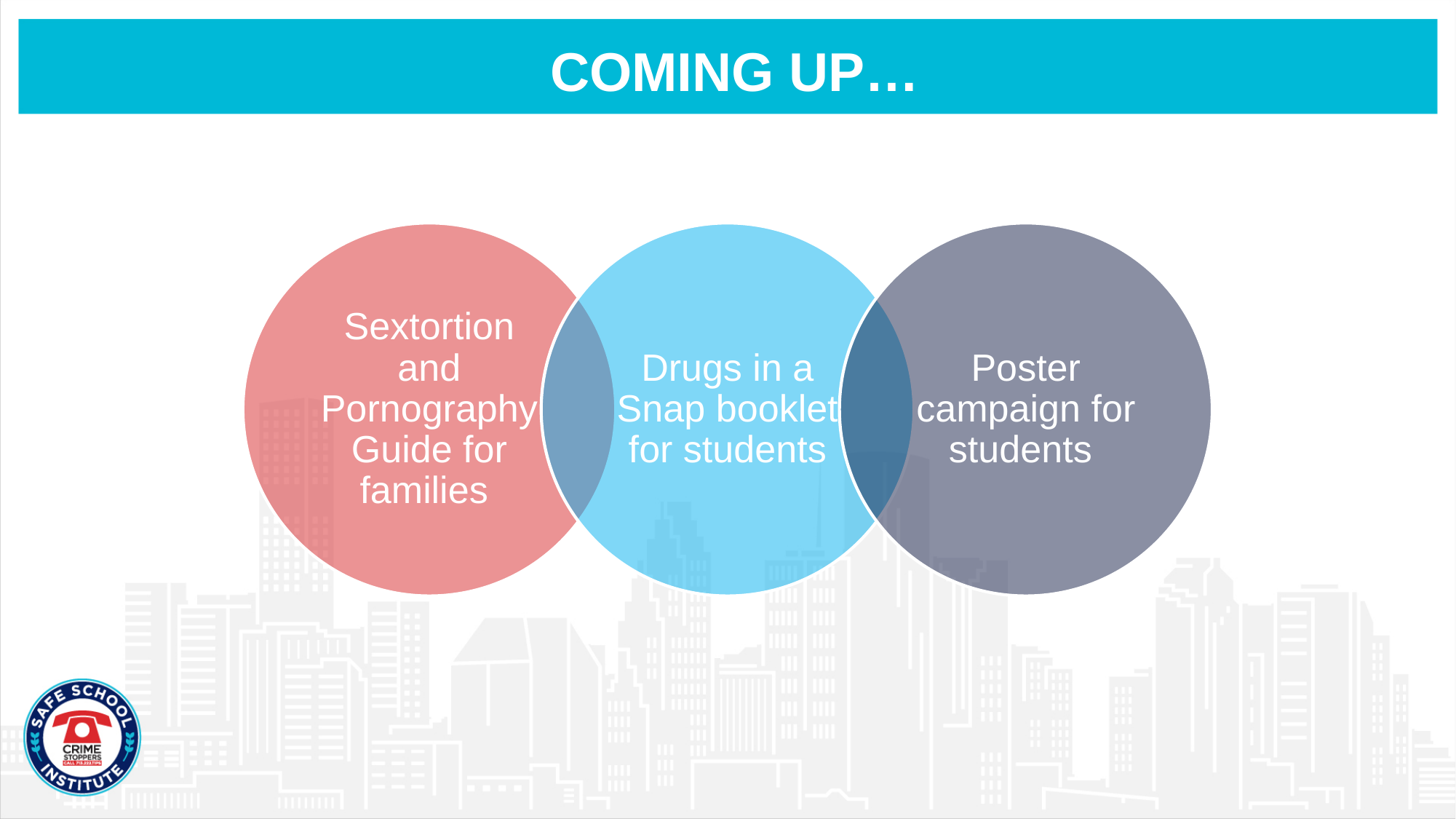

COMING UP…
Sextortion and Pornography Guide for families
Drugs in a Snap booklet for students
Poster campaign for students